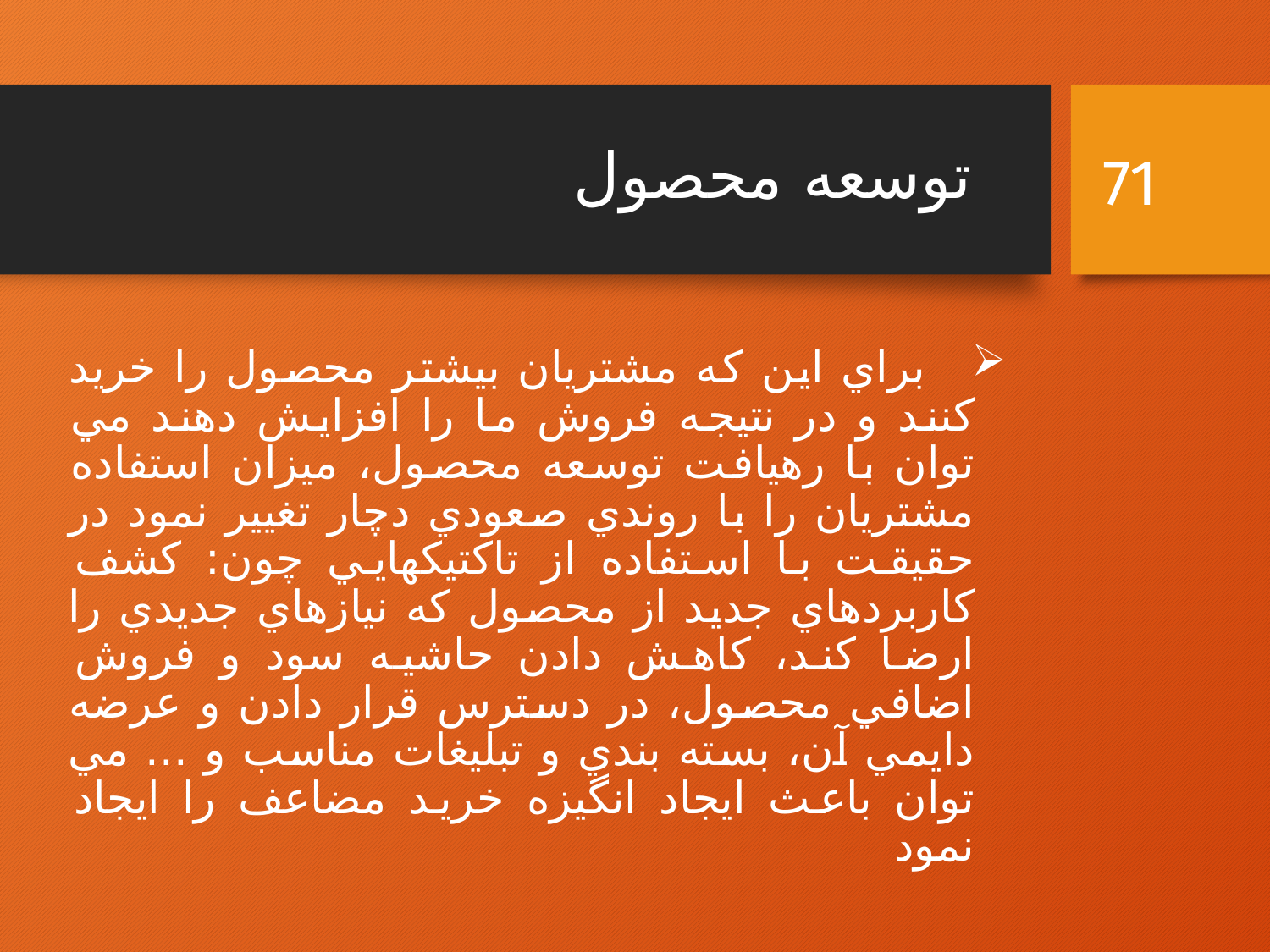

71
# توسعه محصول
   براي اين كه مشتريان بيشتر محصول را خريد كنند و در نتيجه فروش ما را افزايش دهند مي توان با رهيافت توسعه محصول،‌ ميزان استفاده مشتريان را با روندي صعودي دچار تغيير نمود در حقيقت با استفاده از تاكتيكهايي چون: كشف كاربردهاي جديد از محصول كه نيازهاي جديدي را ارضا كند، كاهش دادن حاشيه سود و فروش اضافي محصول، در دسترس قرار دادن و عرضه دايمي آن،‌ بسته بندي و تبليغات مناسب و ... مي توان باعث ايجاد انگيزه خريد مضاعف را ايجاد نمود